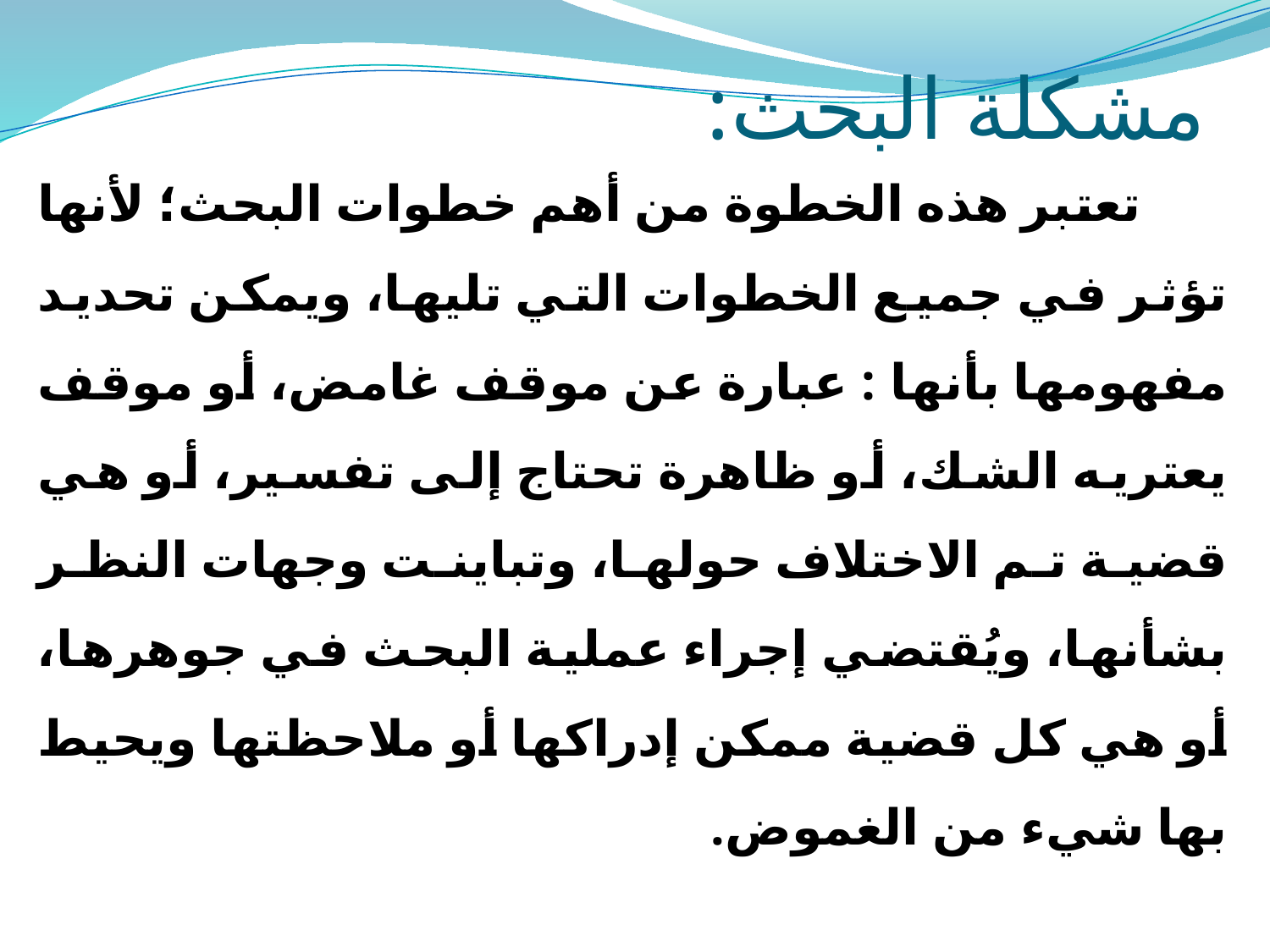

# مشكلة البحث:
         تعتبر هذه الخطوة من أهم خطوات البحث؛ لأنها تؤثر في جميع الخطوات التي تليها، ويمكن تحديد مفهومها بأنها : عبارة عن موقف غامض، أو موقف يعتريه الشك، أو ظاهرة تحتاج إلى تفسير، أو هي قضية تم الاختلاف حولها، وتباينت وجهات النظر بشأنها، ويُقتضي إجراء عملية البحث في جوهرها، أو هي كل قضية ممكن إدراكها أو ملاحظتها ويحيط بها شيء من الغموض.